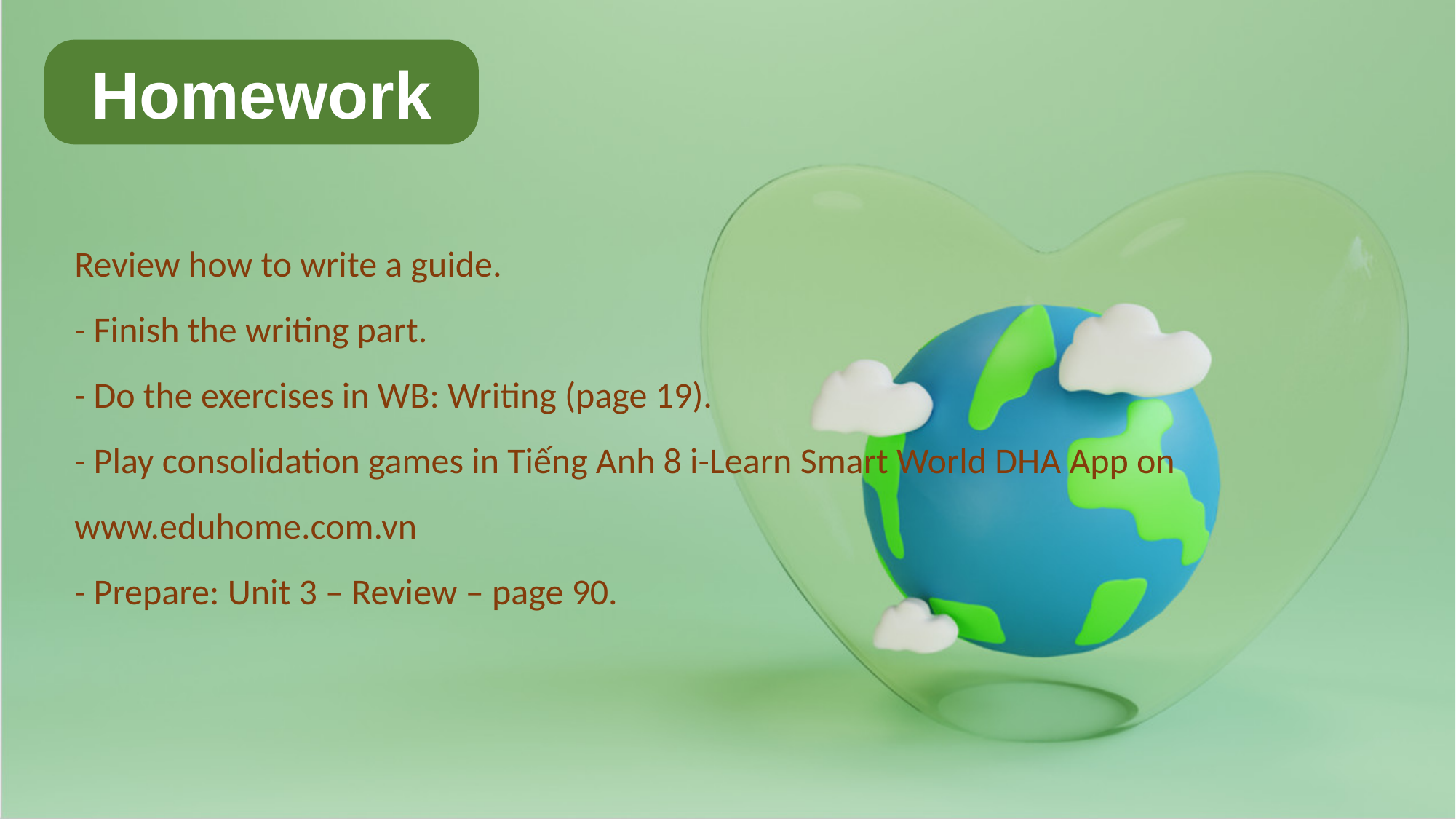

Homework
Review how to write a guide.
- Finish the writing part.
- Do the exercises in WB: Writing (page 19).
- Play consolidation games in Tiếng Anh 8 i-Learn Smart World DHA App on www.eduhome.com.vn
- Prepare: Unit 3 – Review – page 90.